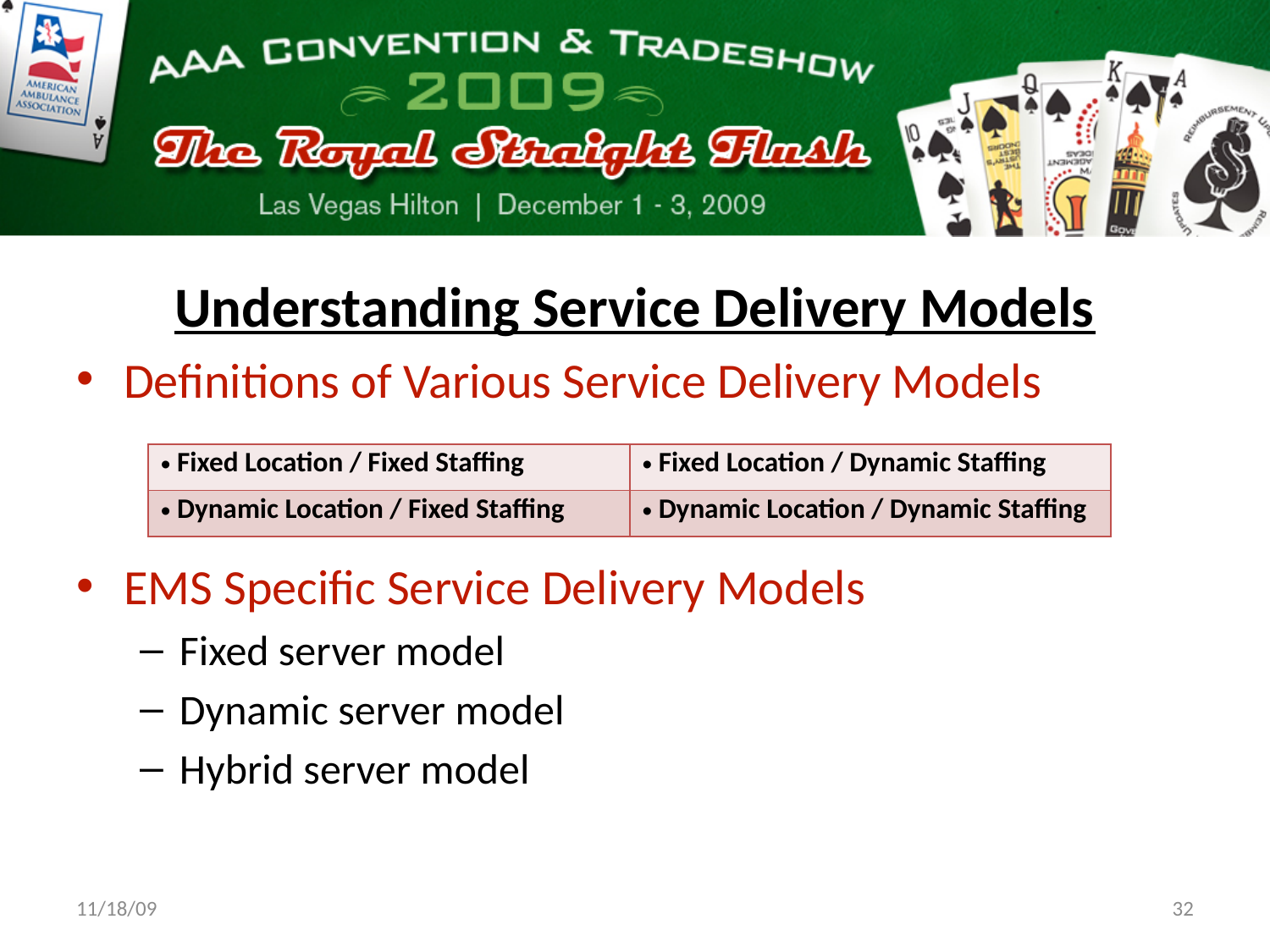

Understanding Service Delivery Models
Definitions of Various Service Delivery Models

EMS Specific Service Delivery Models
Fixed server model
Dynamic server model
Hybrid server model

| Fixed Location / Fixed Staffing | Fixed Location / Dynamic Staffing |
| --- | --- |
| Dynamic Location / Fixed Staffing | Dynamic Location / Dynamic Staffing |
11/18/09

32